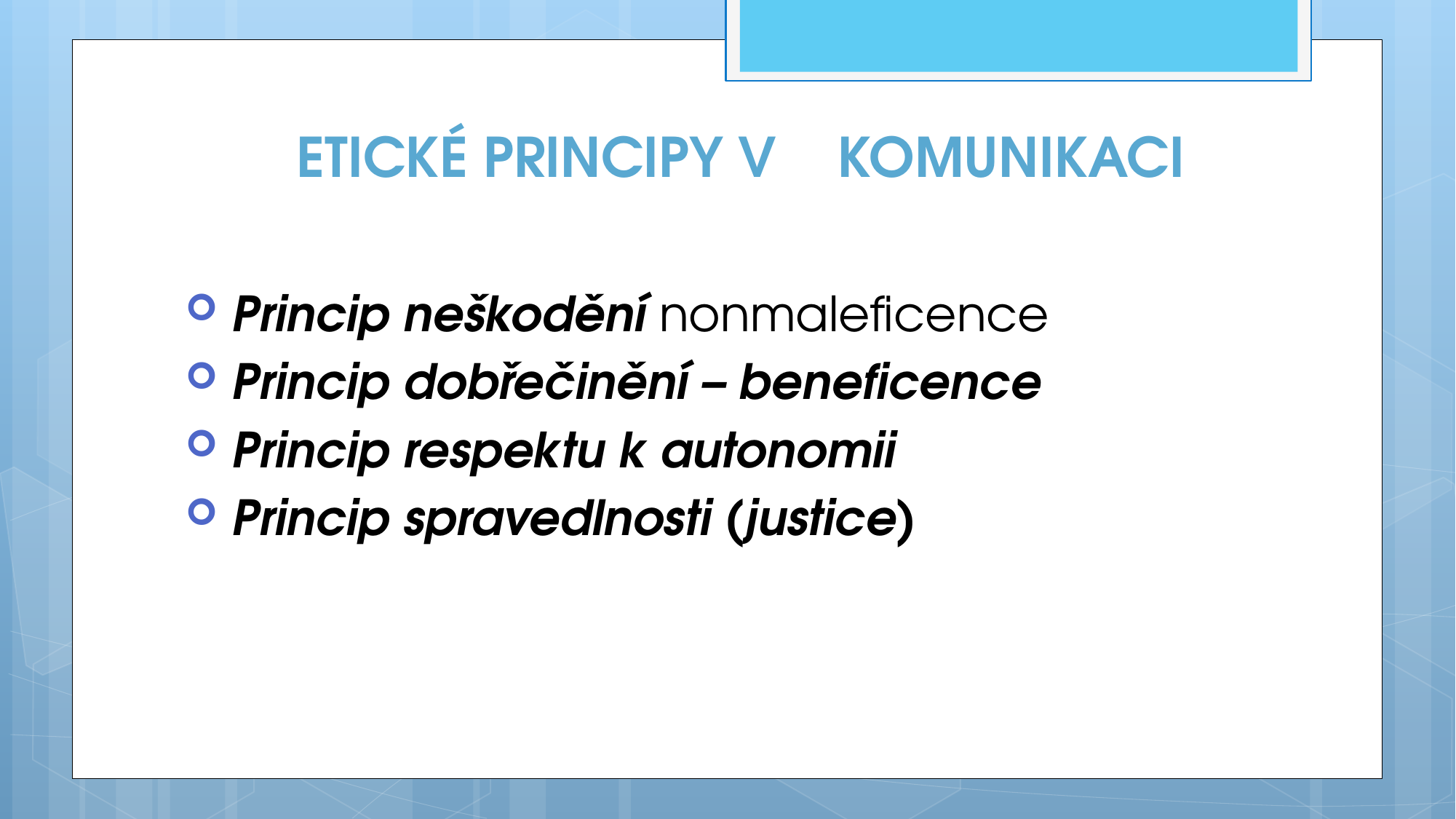

# ETICKÉ PRINCIPY V    KOMUNIKACI
 Princip neškodění nonmaleficence
 Princip dobřečinění – beneficence
 Princip respektu k autonomii
 Princip spravedlnosti (justice)